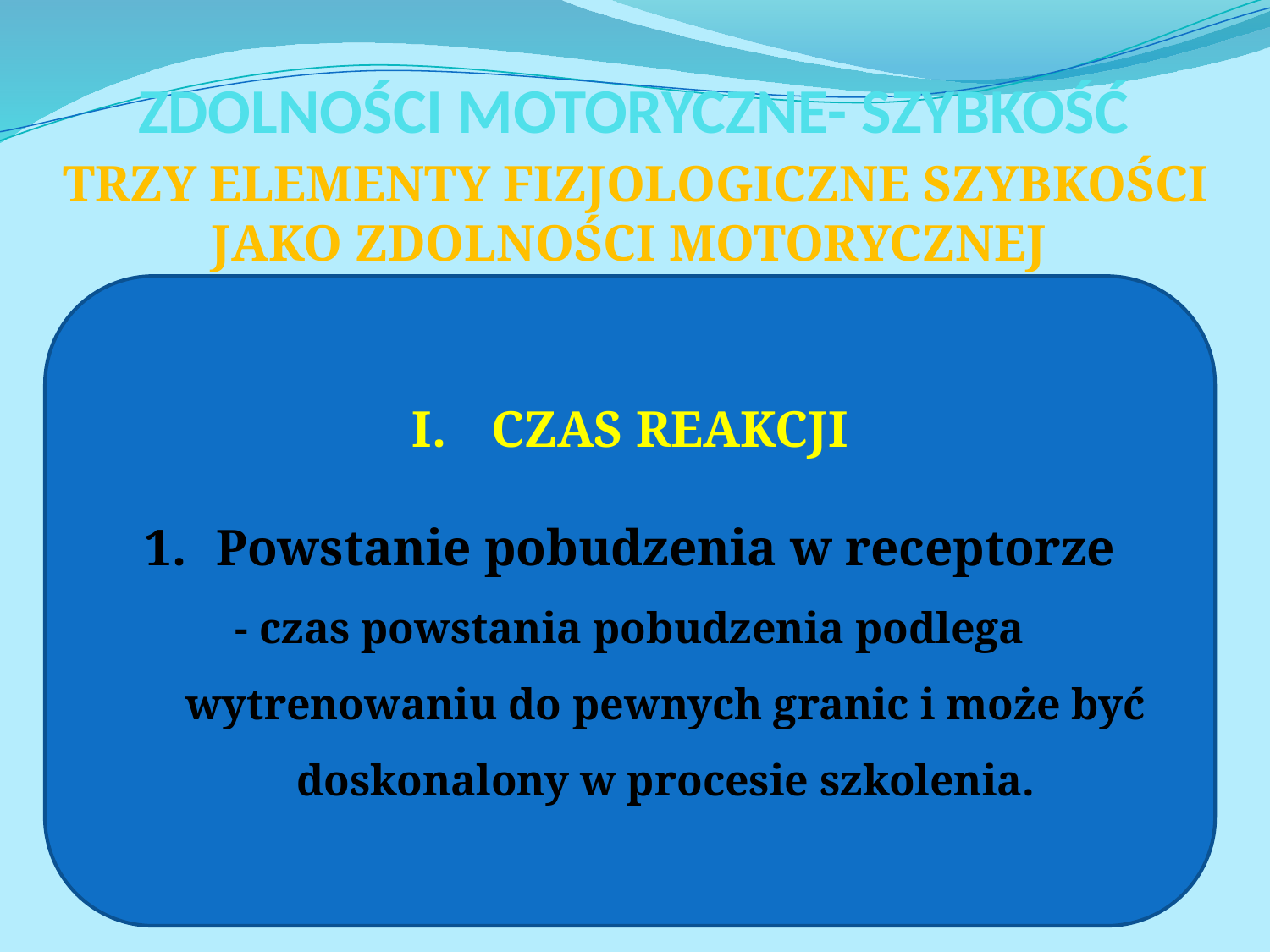

# ZDOLNOŚCI MOTORYCZNE- SZYBKOŚĆ
TRZY ELEMENTY FIZJOLOGICZNE SZYBKOŚCI JAKO ZDOLNOŚCI MOTORYCZNEJ

CZAS REAKCJI

Powstanie pobudzenia w receptorze
- czas powstania pobudzenia podlega wytrenowaniu do pewnych granic i może być doskonalony w procesie szkolenia.